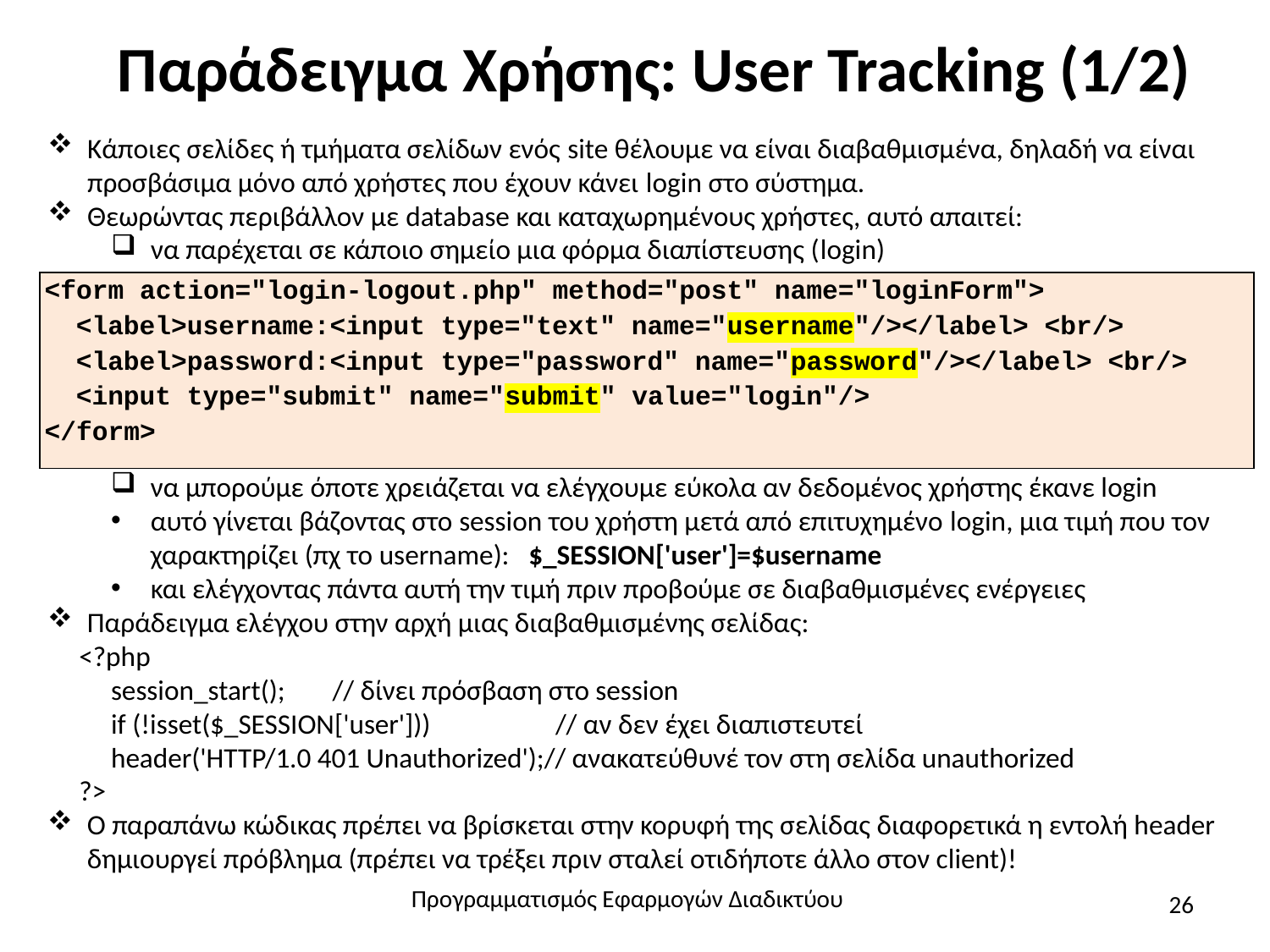

# Παράδειγμα Χρήσης: User Tracking (1/2)
Κάποιες σελίδες ή τμήματα σελίδων ενός site θέλουμε να είναι διαβαθμισμένα, δηλαδή να είναι προσβάσιμα μόνο από χρήστες που έχουν κάνει login στο σύστημα.
Θεωρώντας περιβάλλον με database και καταχωρημένους χρήστες, αυτό απαιτεί:
να παρέχεται σε κάποιο σημείο μια φόρμα διαπίστευσης (login)
| <form action="login-logout.php" method="post" name="loginForm"> <label>username:<input type="text" name="username"/></label> <br/> <label>password:<input type="password" name="password"/></label> <br/> <input type="submit" name="submit" value="login"/> </form> |
| --- |
να μπορούμε όποτε χρειάζεται να ελέγχουμε εύκολα αν δεδομένος χρήστης έκανε login
αυτό γίνεται βάζοντας στο session του χρήστη μετά από επιτυχημένο login, μια τιμή που τον χαρακτηρίζει (πχ το username):   $_SESSION['user']=$username
και ελέγχοντας πάντα αυτή την τιμή πριν προβούμε σε διαβαθμισμένες ενέργειες
Παράδειγμα ελέγχου στην αρχή μιας διαβαθμισμένης σελίδας:
	<?php
		session_start();	// δίνει πρόσβαση στο session
		if (!isset($_SESSION['user']))        	// αν δεν έχει διαπιστευτεί
		header('HTTP/1.0 401 Unauthorized');// ανακατεύθυνέ τον στη σελίδα unauthorized
	?>
Ο παραπάνω κώδικας πρέπει να βρίσκεται στην κορυφή της σελίδας διαφορετικά η εντολή header δημιουργεί πρόβλημα (πρέπει να τρέξει πριν σταλεί οτιδήποτε άλλο στον client)!
Προγραμματισμός Εφαρμογών Διαδικτύου
26